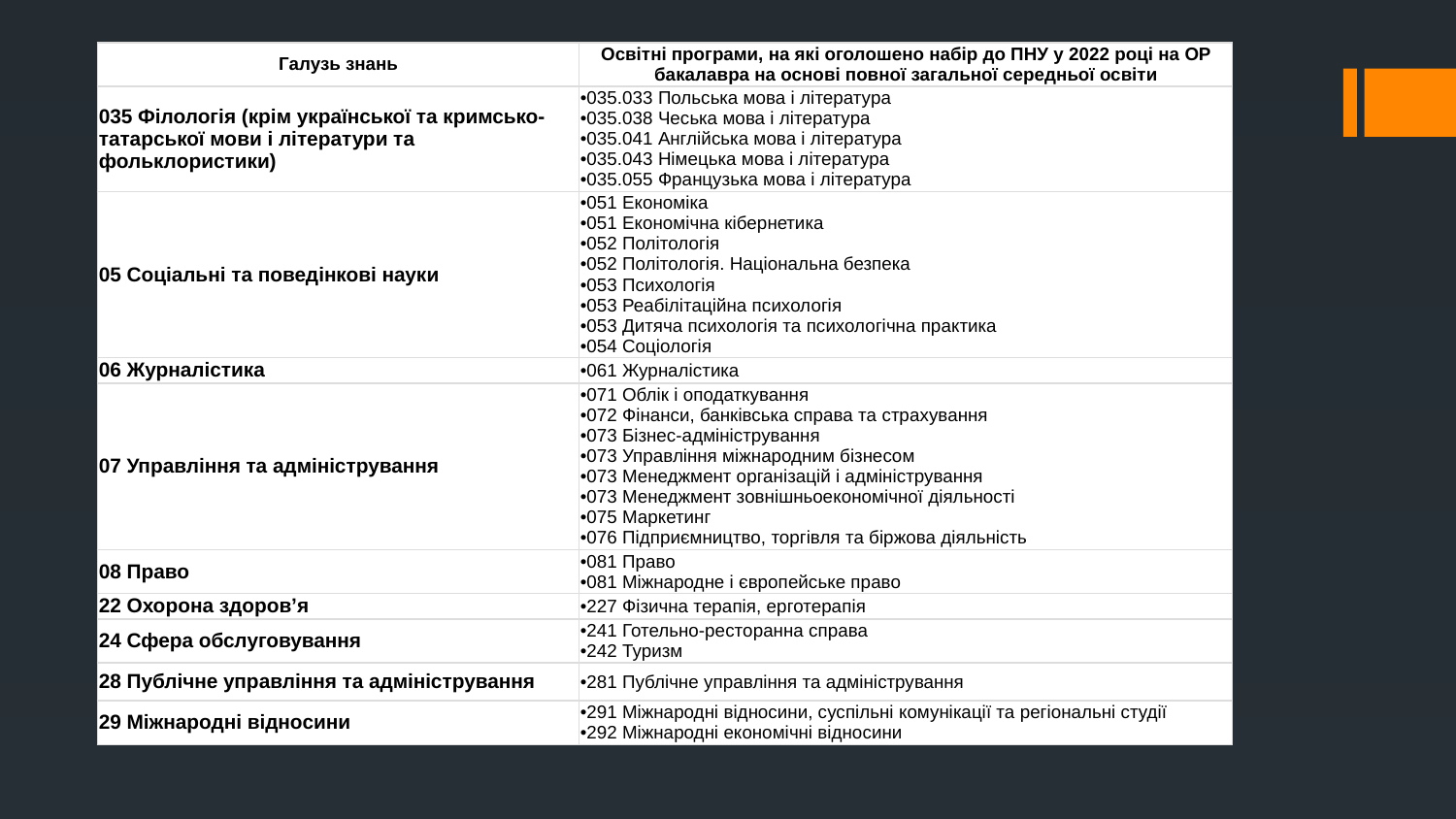

| Галузь знань | Освітні програми, на які оголошено набір до ПНУ у 2022 році на ОР бакалавра на основі повної загальної середньої освіти |
| --- | --- |
| 035 Філологія (крім української та кримсько-татарської мови і літератури та фольклористики) | 035.033 Польська мова і література 035.038 Чеська мова і література 035.041 Англійська мова і література 035.043 Німецька мова і література 035.055 Французька мова і література |
| 05 Соціальні та поведінкові науки | 051 Економіка 051 Економічна кібернетика 052 Політологія 052 Політологія. Національна безпека 053 Психологія 053 Реабілітаційна психологія 053 Дитяча психологія та психологічна практика 054 Соціологія |
| 06 Журналістика | 061 Журналістика |
| 07 Управління та адміністрування | 071 Облік і оподаткування 072 Фінанси, банківська справа та страхування 073 Бізнес-адміністрування 073 Управління міжнародним бізнесом 073 Менеджмент організацій і адміністрування 073 Менеджмент зовнішньоекономічної діяльності 075 Маркетинг 076 Підприємництво, торгівля та біржова діяльність |
| 08 Право | 081 Право 081 Міжнародне і європейське право |
| 22 Охорона здоров’я | 227 Фізична терапія, ерготерапія |
| 24 Сфера обслуговування | 241 Готельно-ресторанна справа 242 Туризм |
| 28 Публічне управління та адміністрування | 281 Публічне управління та адміністрування |
| 29 Міжнародні відносини | 291 Міжнародні відносини, суспільні комунікації та регіональні студії 292 Міжнародні економічні відносини |